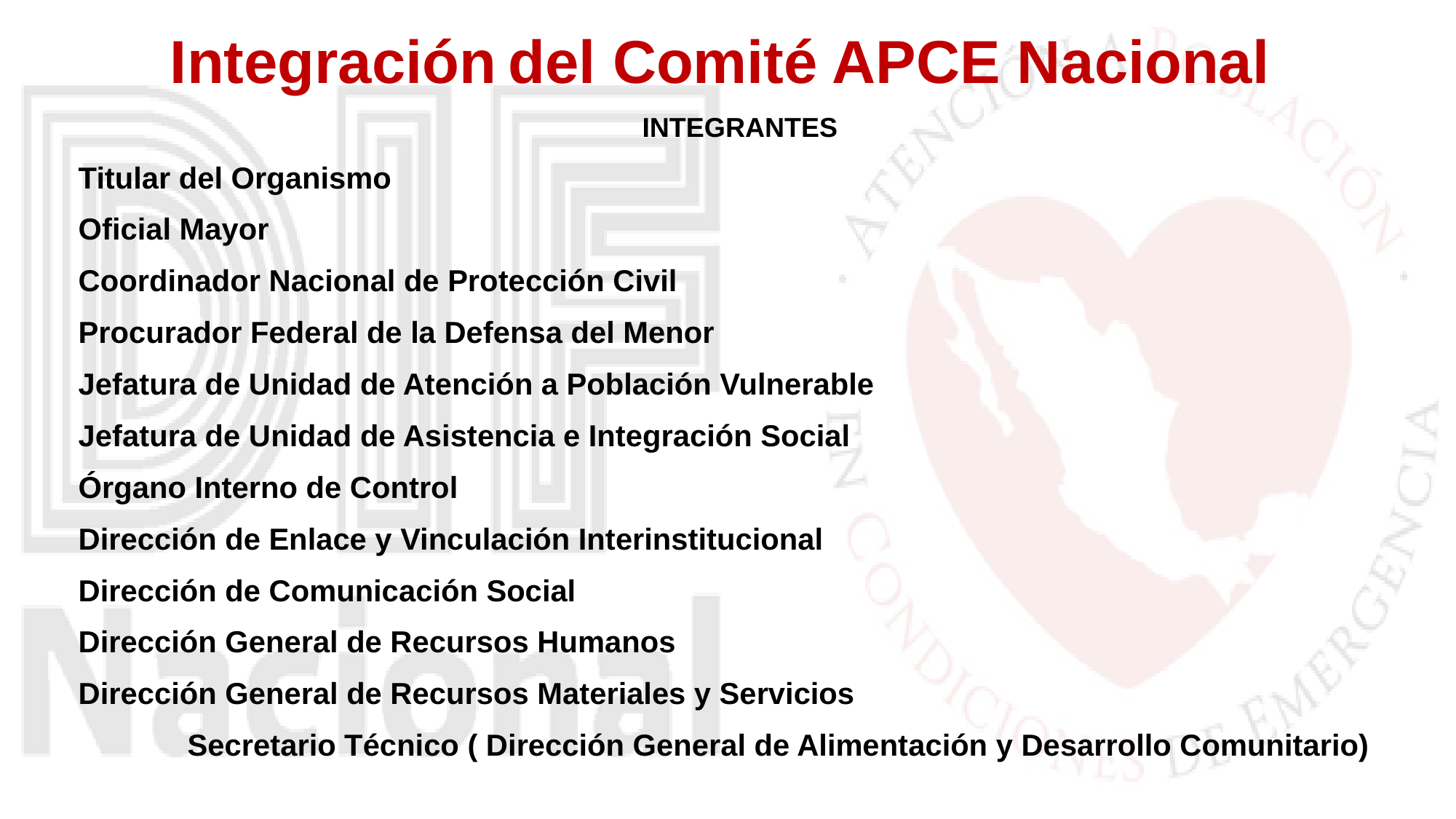

Integración del Comité APCE Nacional
INTEGRANTES
Titular del Organismo
Oficial Mayor
Coordinador Nacional de Protección Civil
Procurador Federal de la Defensa del Menor
Jefatura de Unidad de Atención a Población Vulnerable
Jefatura de Unidad de Asistencia e Integración Social
Órgano Interno de Control
Dirección de Enlace y Vinculación Interinstitucional
Dirección de Comunicación Social
Dirección General de Recursos Humanos
Dirección General de Recursos Materiales y Servicios
Secretario Técnico ( Dirección General de Alimentación y Desarrollo Comunitario)